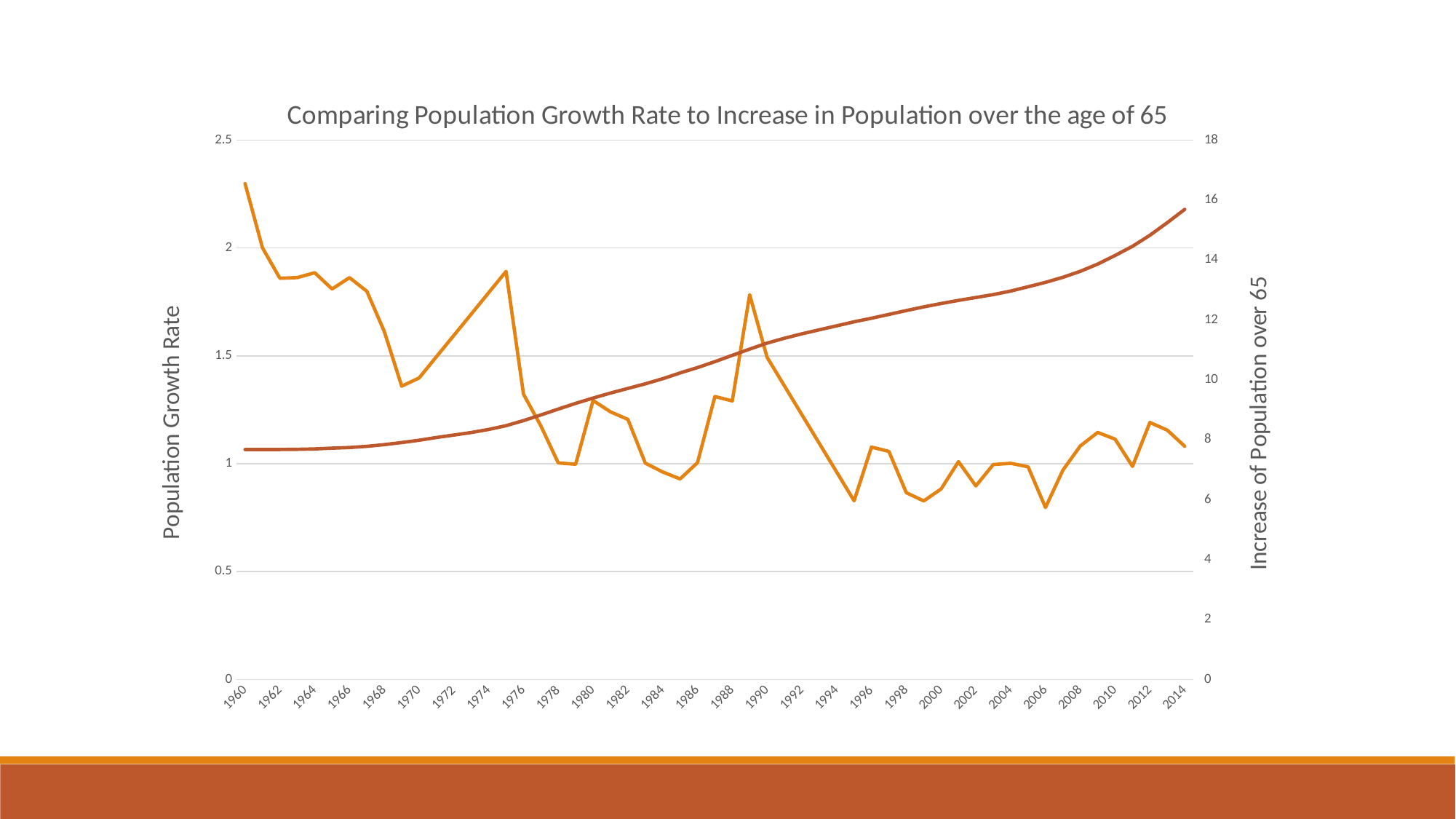

### Chart: Comparing Population Growth Rate to Increase in Population over the age of 65

| Category |  |  |
|---|---|---|
| 1960 | 2.29862653524038 | 7.67189235138615 |
| 1961 | 2.00112211044303 | 7.67361710440173 |
| 1962 | 1.85988823339904 | 7.67510109909275 |
| 1963 | 1.86284592763531 | 7.68039445886727 |
| 1964 | 1.88571494336137 | 7.69392929352754 |
| 1965 | 1.81016659700882 | 7.71911578305535 |
| 1966 | 1.86281377101388 | 7.74013041061911 |
| 1967 | 1.79935650480125 | 7.78012349036475 |
| 1968 | 1.61340850346382 | 7.83752625665105 |
| 1969 | 1.35978347208384 | 7.90647244176031 |
| 1970 | 1.39783160033129 | 7.98304041195568 |
| 1971 | 1.49659986526858 | 8.07498259090795 |
| 1972 | 1.59537138319011 | 8.15691519798709 |
| 1973 | 1.69413996924538 | 8.24129617910186 |
| 1974 | 1.79290433893416 | 8.34372915504841 |
| 1975 | 1.89167799540608 | 8.47039505312933 |
| 1976 | 1.32259509202665 | 8.63872945067265 |
| 1977 | 1.17514139244353 | 8.82724905675949 |
| 1978 | 1.00352071460224 | 9.02538734403592 |
| 1979 | 0.997669360128831 | 9.21613660447941 |
| 1980 | 1.29324495269762 | 9.39207828033102 |
| 1981 | 1.24059538707161 | 9.5598223955605 |
| 1982 | 1.20555529768394 | 9.71411573042407 |
| 1983 | 1.00281151479297 | 9.86755408691512 |
| 1984 | 0.961733828951842 | 10.0376776117309 |
| 1985 | 0.929446703353191 | 10.2323788996615 |
| 1986 | 1.00487939511487 | 10.4104212839815 |
| 1987 | 1.31176768183179 | 10.6084131399235 |
| 1988 | 1.2910648037258 | 10.8185486285616 |
| 1989 | 1.78359004586196 | 11.0274398744719 |
| 1990 | 1.49359310901388 | 11.2269199680144 |
| 1991 | 1.36050617419992 | 11.3902919322561 |
| 1992 | 1.22741759955137 | 11.5366901058174 |
| 1993 | 1.09433192142493 | 11.6718567022307 |
| 1994 | 0.961244716987835 | 11.803676405518 |
| 1995 | 0.828159179340214 | 11.9373526040293 |
| 1996 | 1.0771646811962 | 12.0574086295027 |
| 1997 | 1.05701539463985 | 12.1841946722269 |
| 1998 | 0.865613663209682 | 12.3131656212137 |
| 1999 | 0.827369318170541 | 12.435401510627 |
| 2000 | 0.882998576899551 | 12.5477303475293 |
| 2001 | 1.00952166618952 | 12.6532944166603 |
| 2002 | 0.897131276677935 | 12.7487249977404 |
| 2003 | 0.996232738932617 | 12.8469199194989 |
| 2004 | 1.00203442432575 | 12.9636993272446 |
| 2005 | 0.985903766968816 | 13.1079623960975 |
| 2006 | 0.796844597283984 | 13.2538505817407 |
| 2007 | 0.969853611087127 | 13.4230310068059 |
| 2008 | 1.08219708560653 | 13.6226961780949 |
| 2009 | 1.14484018257099 | 13.863540872419 |
| 2010 | 1.11395972071239 | 14.1528732213835 |
| 2011 | 0.987617711325488 | 14.4583760448036 |
| 2012 | 1.19118432966877 | 14.8268085680827 |
| 2013 | 1.1557184377351 | 15.2468171713849 |
| 2014 | 1.08097771689146 | 15.6909477359273 |